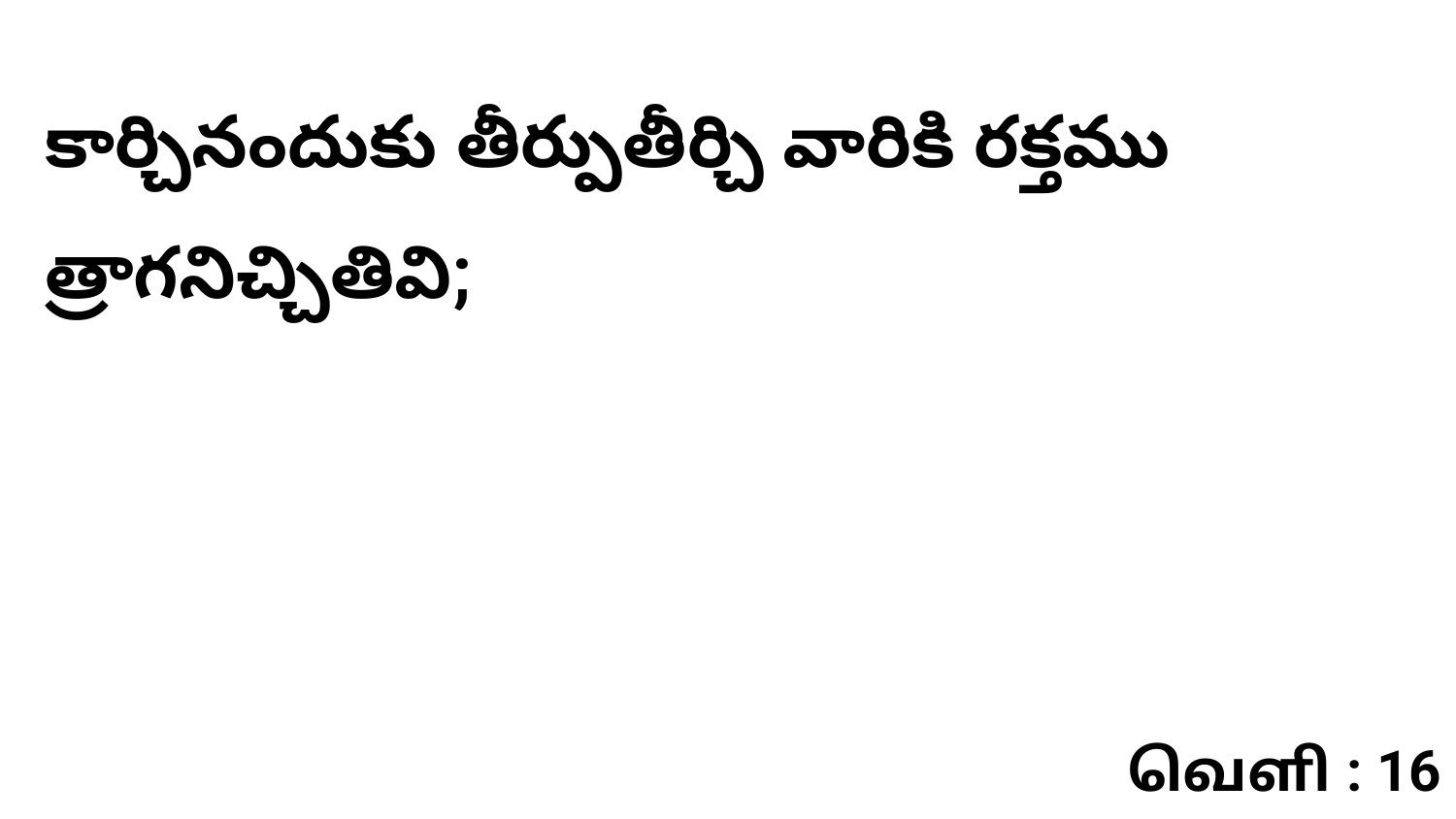

కార్చినందుకు తీర్పుతీర్చి వారికి రక్తము త్రాగనిచ్చితివి;
வெளி : 16